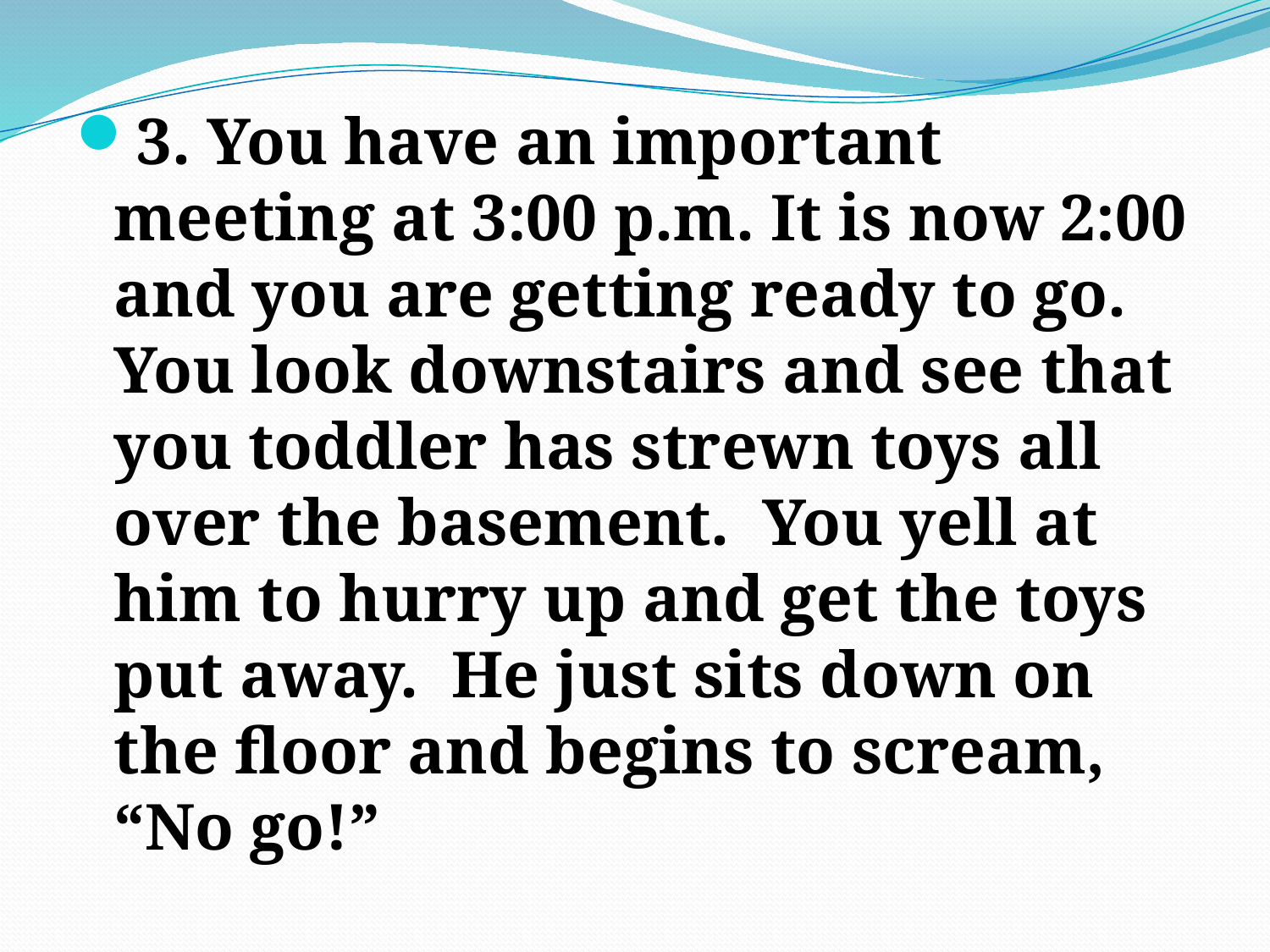

3. You have an important meeting at 3:00 p.m. It is now 2:00 and you are getting ready to go.  You look downstairs and see that you toddler has strewn toys all over the basement.  You yell at him to hurry up and get the toys put away.  He just sits down on the floor and begins to scream, “No go!”